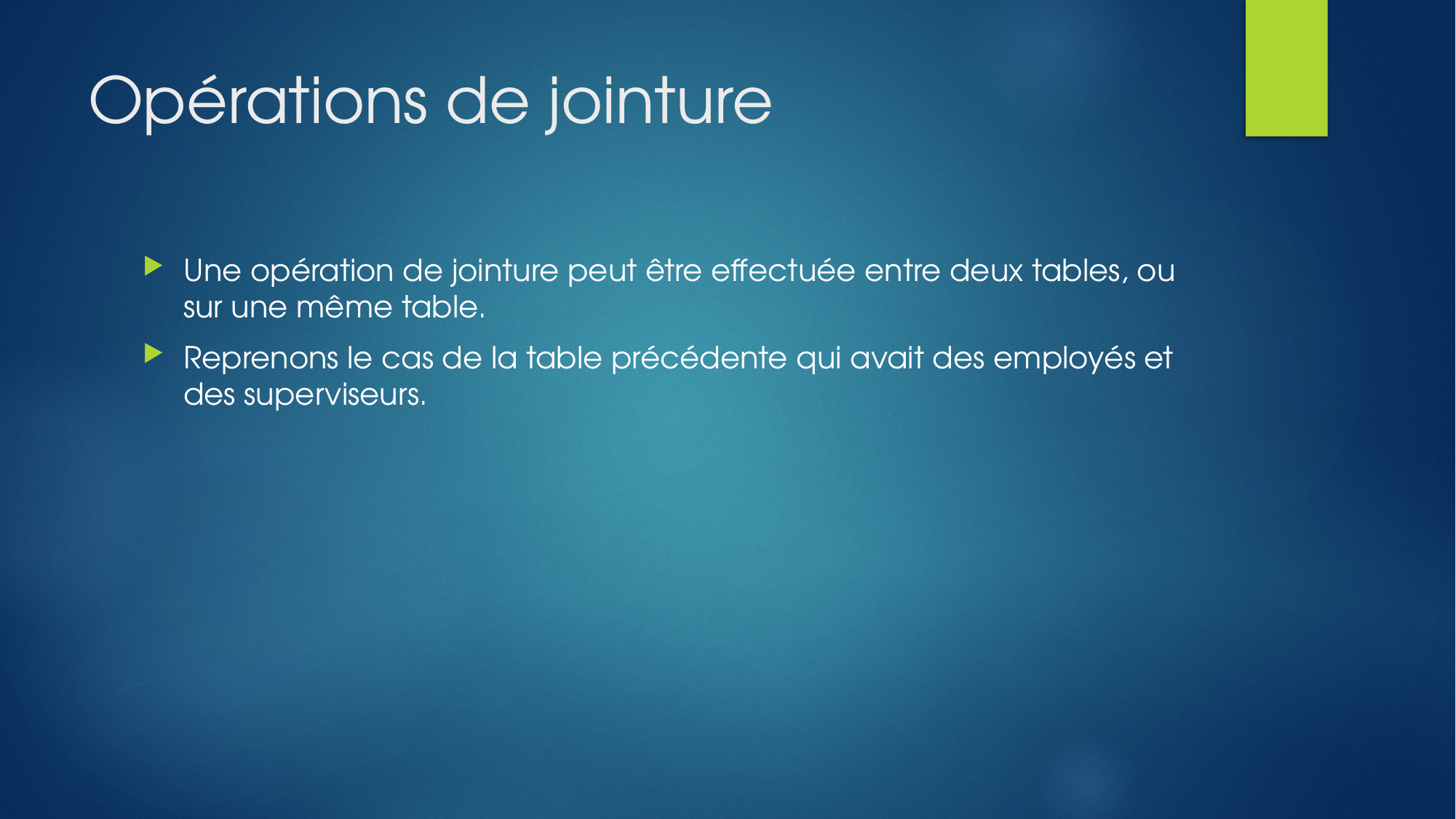

# Opérations de jointure
Une opération de jointure peut être effectuée entre deux tables, ou sur une même table.
Reprenons le cas de la table précédente qui avait des employés et des superviseurs.